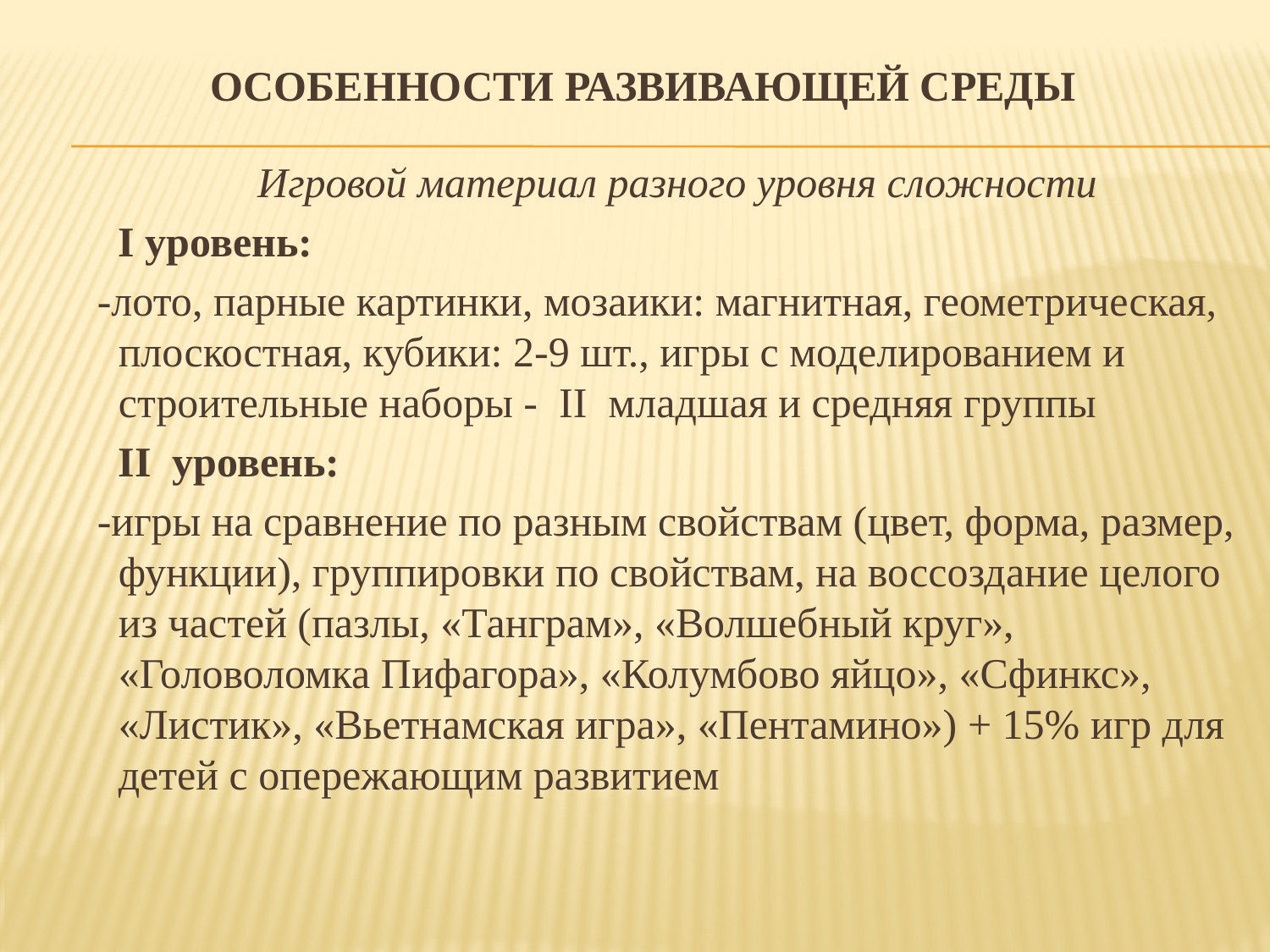

# Особенности развивающей среды
      Игровой материал разного уровня сложности
      I уровень:
    -лото, парные картинки, мозаики: магнитная, геометрическая, плоскостная, кубики: 2-9 шт., игры с моделированием и строительные наборы -  II  младшая и средняя группы
      II  уровень:
    -игры на сравнение по разным свойствам (цвет, форма, размер, функции), группировки по свойствам, на воссоздание целого из частей (пазлы, «Танграм», «Волшебный круг», «Головоломка Пифагора», «Колумбово яйцо», «Сфинкс», «Листик», «Вьетнамская игра», «Пентамино») + 15% игр для детей с опережающим развитием